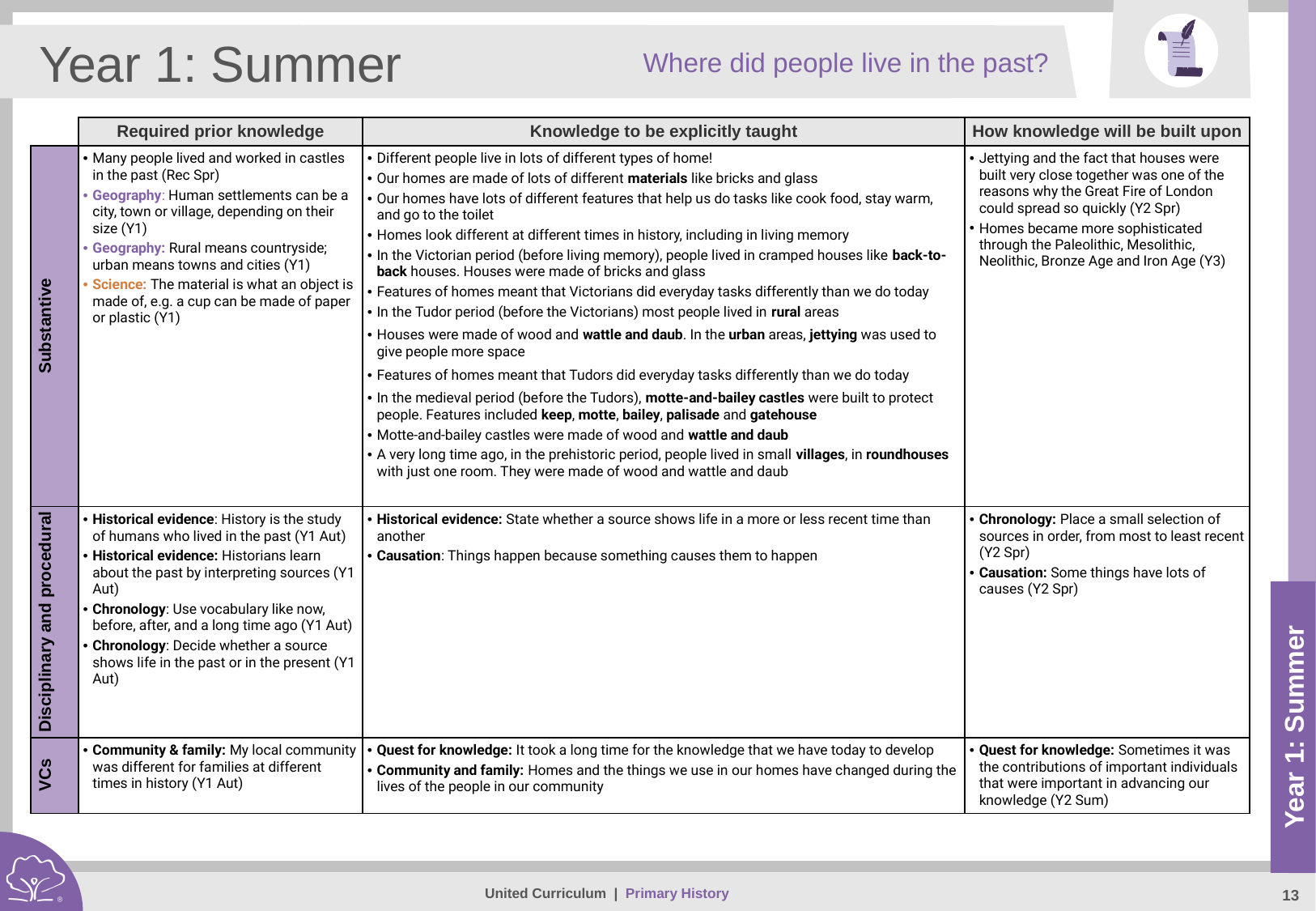

Where did people live in the past?
Year 1: Summer
|  | Required prior knowledge | Knowledge to be explicitly taught | How knowledge will be built upon |
| --- | --- | --- | --- |
| Substantive | Many people lived and worked in castles in the past (Rec Spr) Geography: Human settlements can be a city, town or village, depending on their size (Y1) Geography: Rural means countryside; urban means towns and cities (Y1) Science: The material is what an object is made of, e.g. a cup can be made of paper or plastic (Y1) | Different people live in lots of different types of home! Our homes are made of lots of different materials like bricks and glass Our homes have lots of different features that help us do tasks like cook food, stay warm, and go to the toilet Homes look different at different times in history, including in living memory In the Victorian period (before living memory), people lived in cramped houses like back-to-back houses. Houses were made of bricks and glass Features of homes meant that Victorians did everyday tasks differently than we do today In the Tudor period (before the Victorians) most people lived in rural areas Houses were made of wood and wattle and daub. In the urban areas, jettying was used to give people more space Features of homes meant that Tudors did everyday tasks differently than we do today In the medieval period (before the Tudors), motte-and-bailey castles were built to protect people. Features included keep, motte, bailey, palisade and gatehouse Motte-and-bailey castles were made of wood and wattle and daub A very long time ago, in the prehistoric period, people lived in small villages, in roundhouses with just one room. They were made of wood and wattle and daub | Jettying and the fact that houses were built very close together was one of the reasons why the Great Fire of London could spread so quickly (Y2 Spr) Homes became more sophisticated through the Paleolithic, Mesolithic, Neolithic, Bronze Age and Iron Age (Y3) |
| Disciplinary and procedural | Historical evidence: History is the study of humans who lived in the past (Y1 Aut) Historical evidence: Historians learn about the past by interpreting sources (Y1 Aut) Chronology: Use vocabulary like now, before, after, and a long time ago (Y1 Aut) Chronology: Decide whether a source shows life in the past or in the present (Y1 Aut) | Historical evidence: State whether a source shows life in a more or less recent time than another Causation: Things happen because something causes them to happen | Chronology: Place a small selection of sources in order, from most to least recent (Y2 Spr) Causation: Some things have lots of causes (Y2 Spr) |
| VCs | Community & family: My local community was different for families at different times in history (Y1 Aut) | Quest for knowledge: It took a long time for the knowledge that we have today to develop Community and family: Homes and the things we use in our homes have changed during the lives of the people in our community | Quest for knowledge: Sometimes it was the contributions of important individuals that were important in advancing our knowledge (Y2 Sum) |
Year 1: Summer